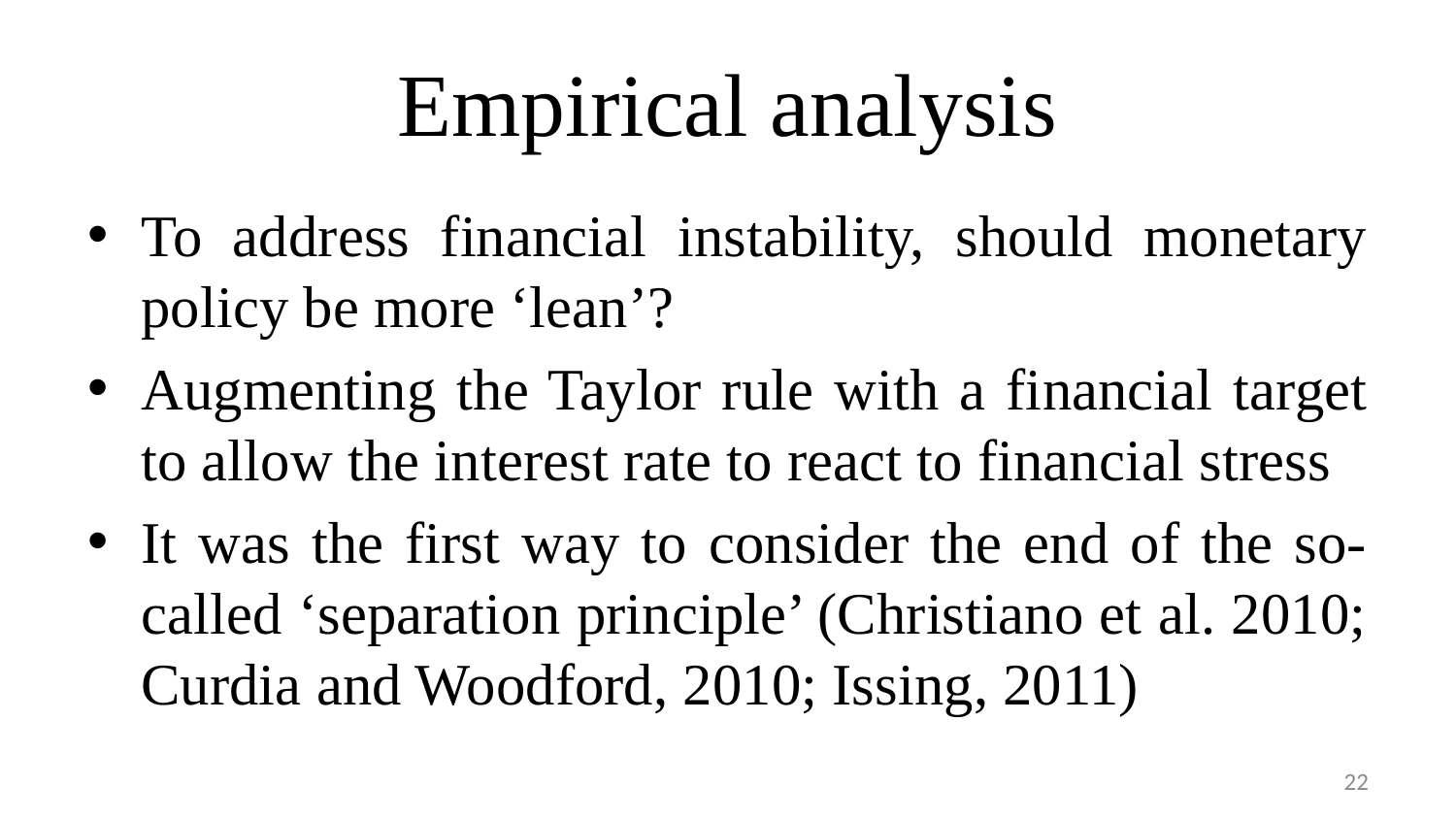

# Empirical analysis
To address financial instability, should monetary policy be more ‘lean’?
Augmenting the Taylor rule with a financial target to allow the interest rate to react to financial stress
It was the first way to consider the end of the so-called ‘separation principle’ (Christiano et al. 2010; Curdia and Woodford, 2010; Issing, 2011)
22